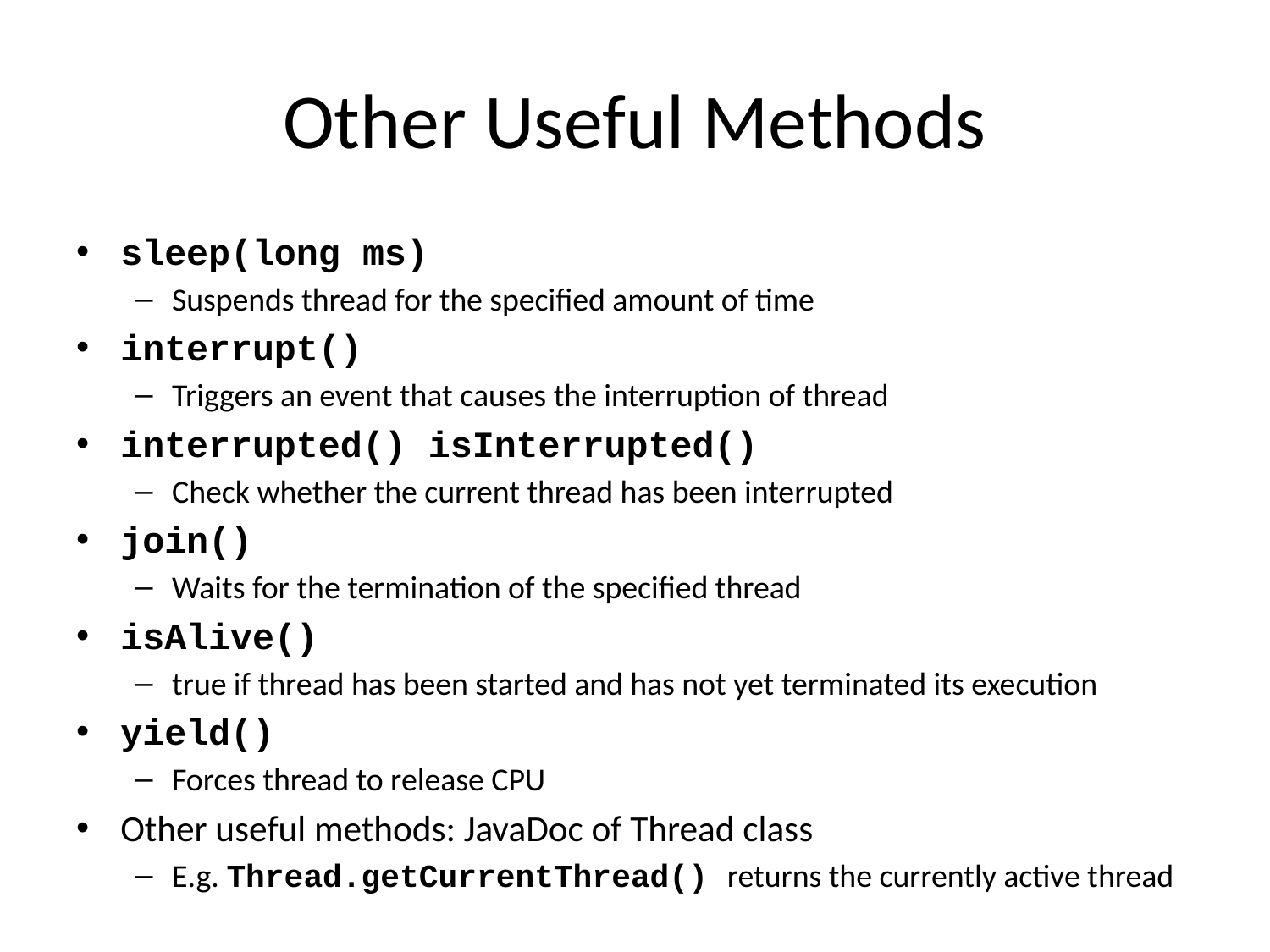

# Other Useful Methods
sleep(long ms)
Suspends thread for the specified amount of time
interrupt()
Triggers an event that causes the interruption of thread
interrupted() isInterrupted()
Check whether the current thread has been interrupted
join()
Waits for the termination of the specified thread
isAlive()
true if thread has been started and has not yet terminated its execution
yield()
Forces thread to release CPU
Other useful methods: JavaDoc of Thread class
E.g. Thread.getCurrentThread() returns the currently active thread